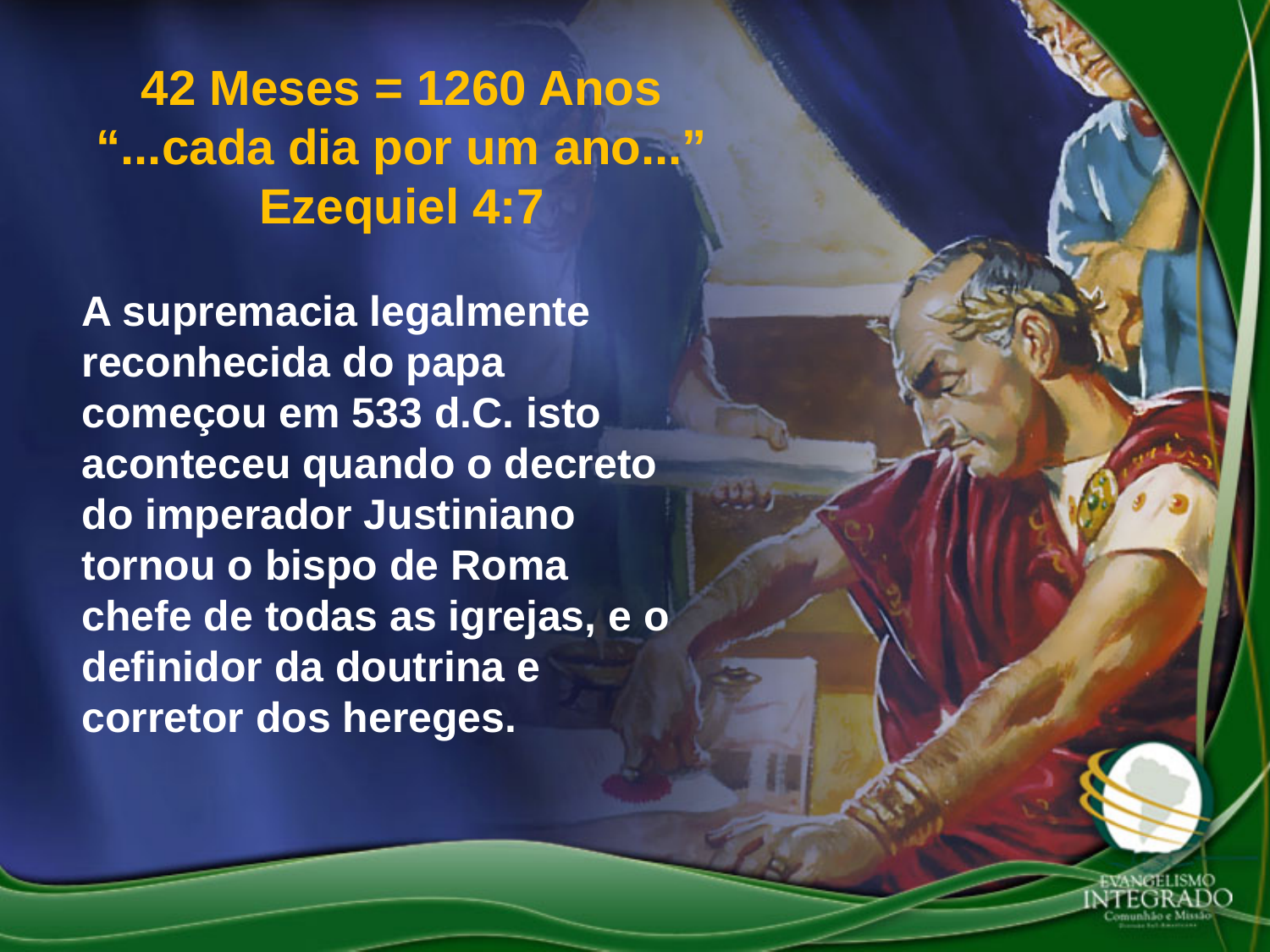

42 Meses = 1260 Anos
“...cada dia por um ano...” Ezequiel 4:7
A supremacia legalmente reconhecida do papa começou em 533 d.C. isto aconteceu quando o decreto do imperador Justiniano tornou o bispo de Roma chefe de todas as igrejas, e o definidor da doutrina e corretor dos hereges.